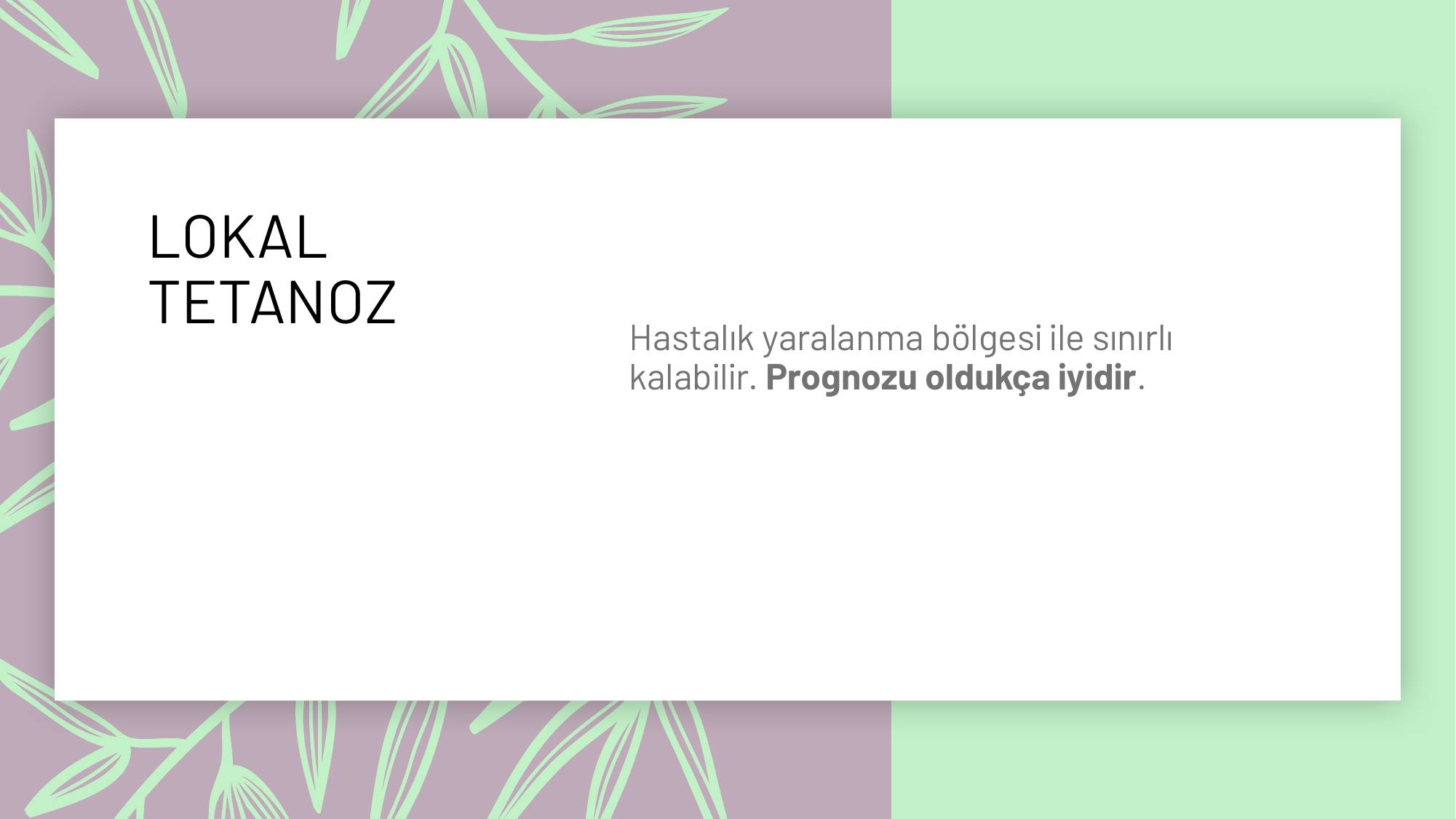

# LOKAL TETANOZ

Hastalık yaralanma bölgesi ile sınırlı kalabilir. Prognozu oldukça iyidir.